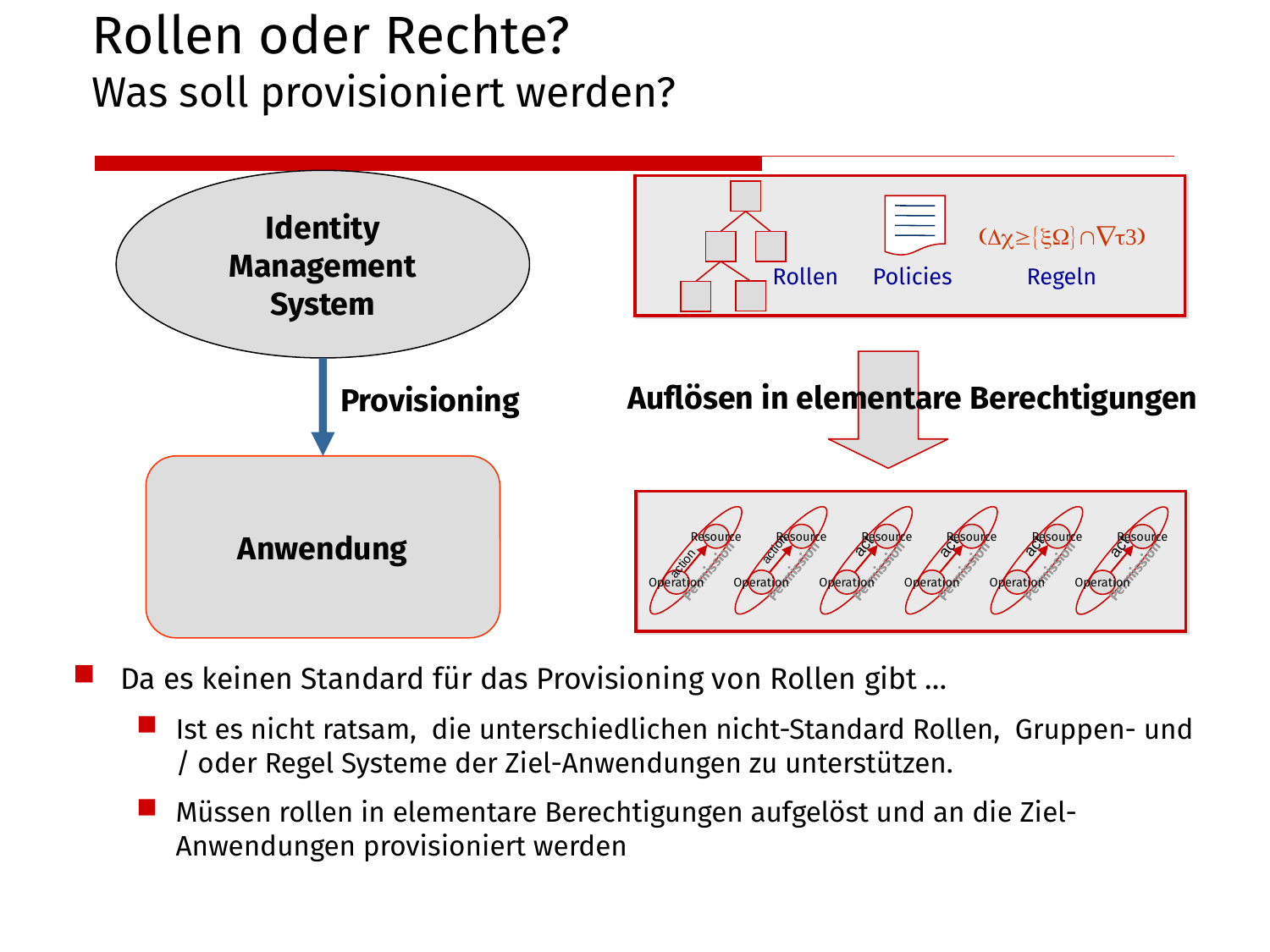

Rollen oder Rechte?
Was soll provisioniert werden?
Identity
Management
System

(Δχ≥{ξΩ}∩∇τ3)

Rollen
Policies
Regeln

Auflösen in elementare Berechtigungen
Provisioning
Anwendung

Resource
Resource
Resource
Resource
Resource
Resource
act
act
act
act
action

Permission

Permission

Permission

Permission

Permission

Permission

action
Operation
Operation
Operation
Operation
Operation
Operation
Da es keinen Standard für das Provisioning von Rollen gibt …
Ist es nicht ratsam,  die unterschiedlichen nicht-Standard Rollen,  Gruppen- und / oder Regel Systeme der Ziel-Anwendungen zu unterstützen.
Müssen rollen in elementare Berechtigungen aufgelöst und an die Ziel-Anwendungen provisioniert werden